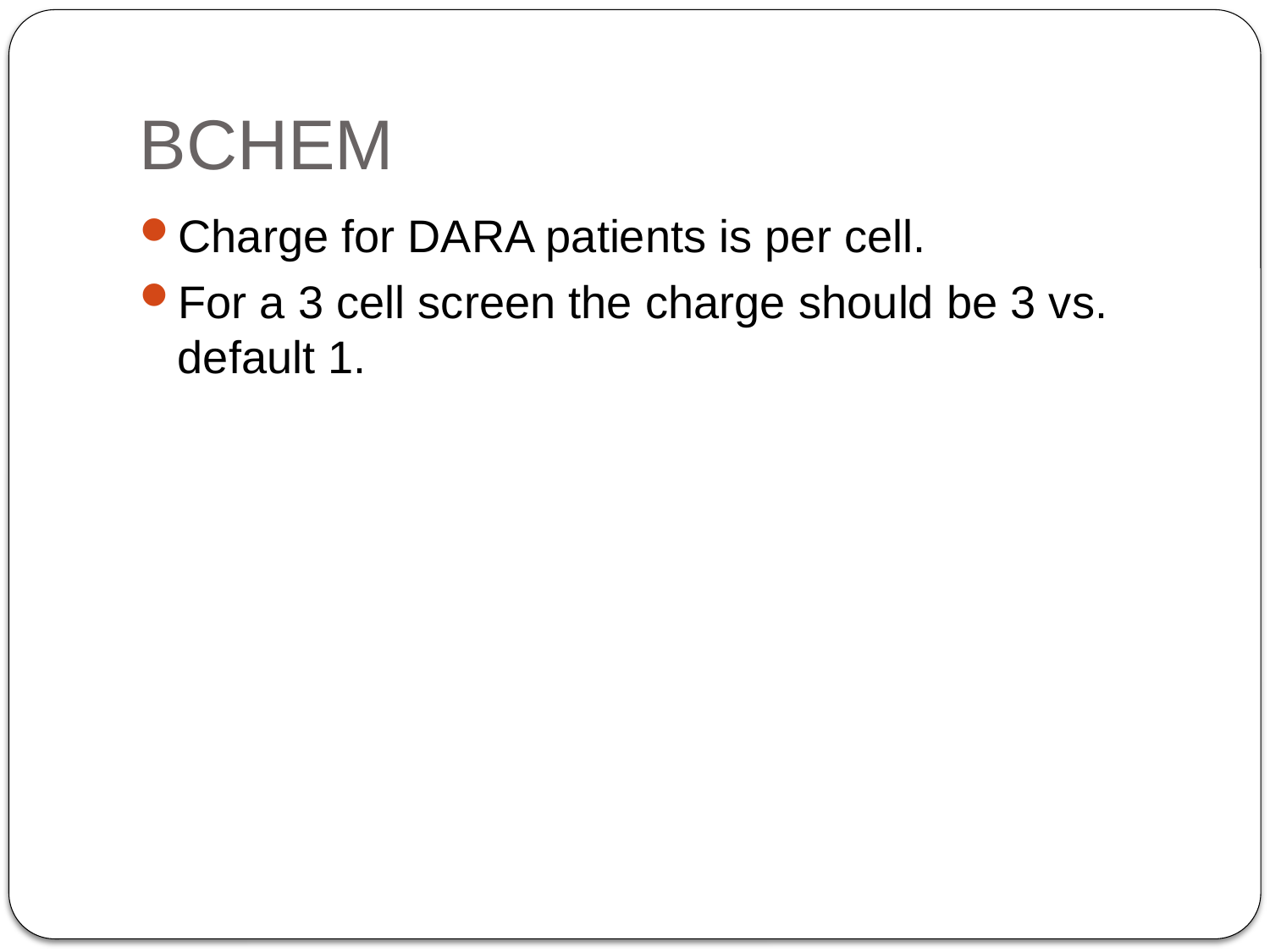

# BCHEM
Charge for DARA patients is per cell.
For a 3 cell screen the charge should be 3 vs. default 1.